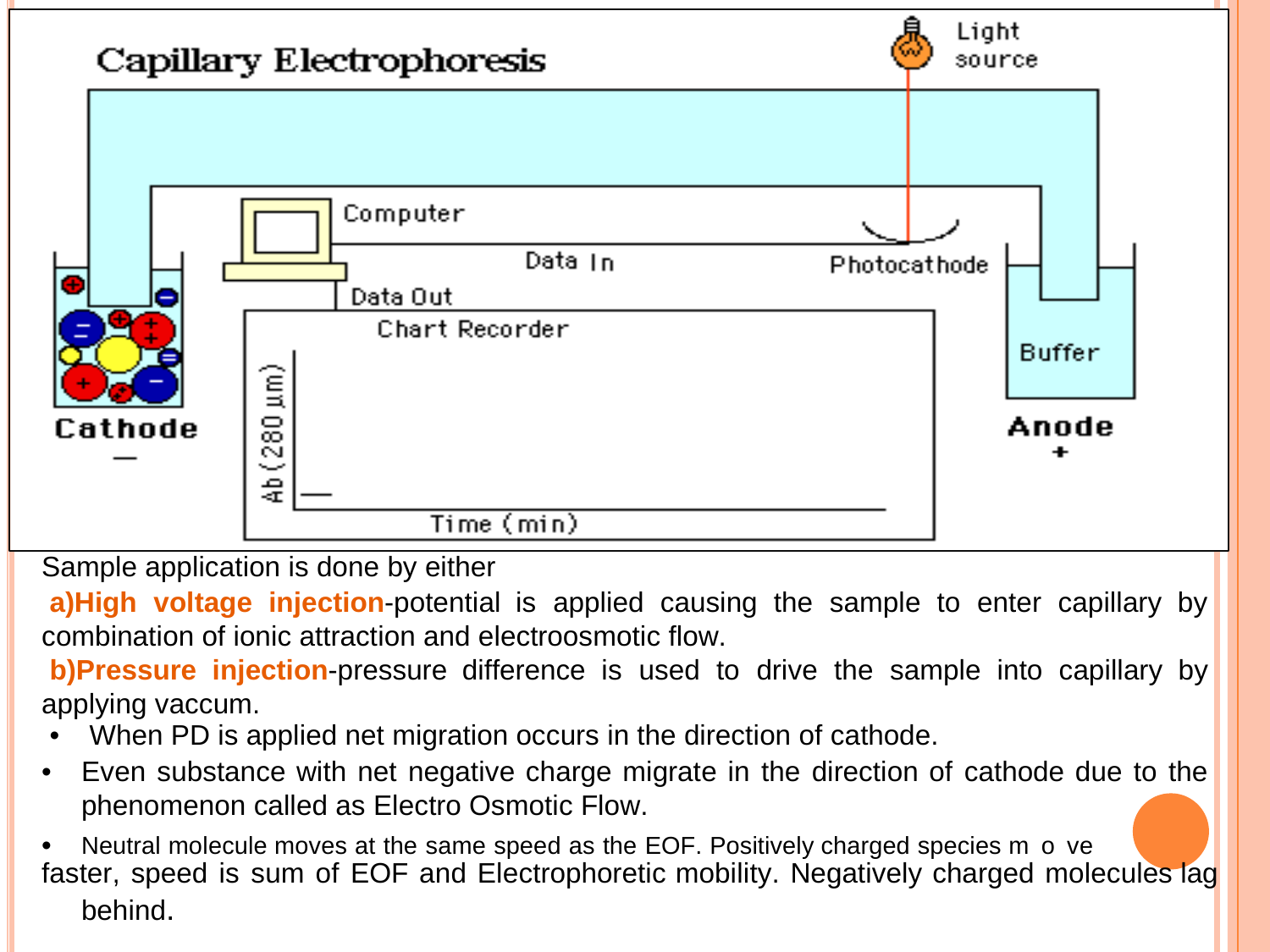

Sample application is done by either
a)High  voltage  injection-potential is  applied  causing  the  sample  to  enter  capillary  by combination of ionic attraction and electroosmotic flow.
b)Pressure injection-pressure difference  is  used  to  drive  the  sample  into  capillary by applying vaccum.
•   When PD is applied net migration occurs in the direction of cathode.
•	Even substance with net negative charge migrate in the direction of cathode due to the phenomenon called as Electro Osmotic Flow.
faster, speed is sum of EOF and Electrophoretic mobility. Negatively charged molecules lag behind.

Neutral molecule moves at the same speed as the EOF. Positively charged species m3o2ve
•